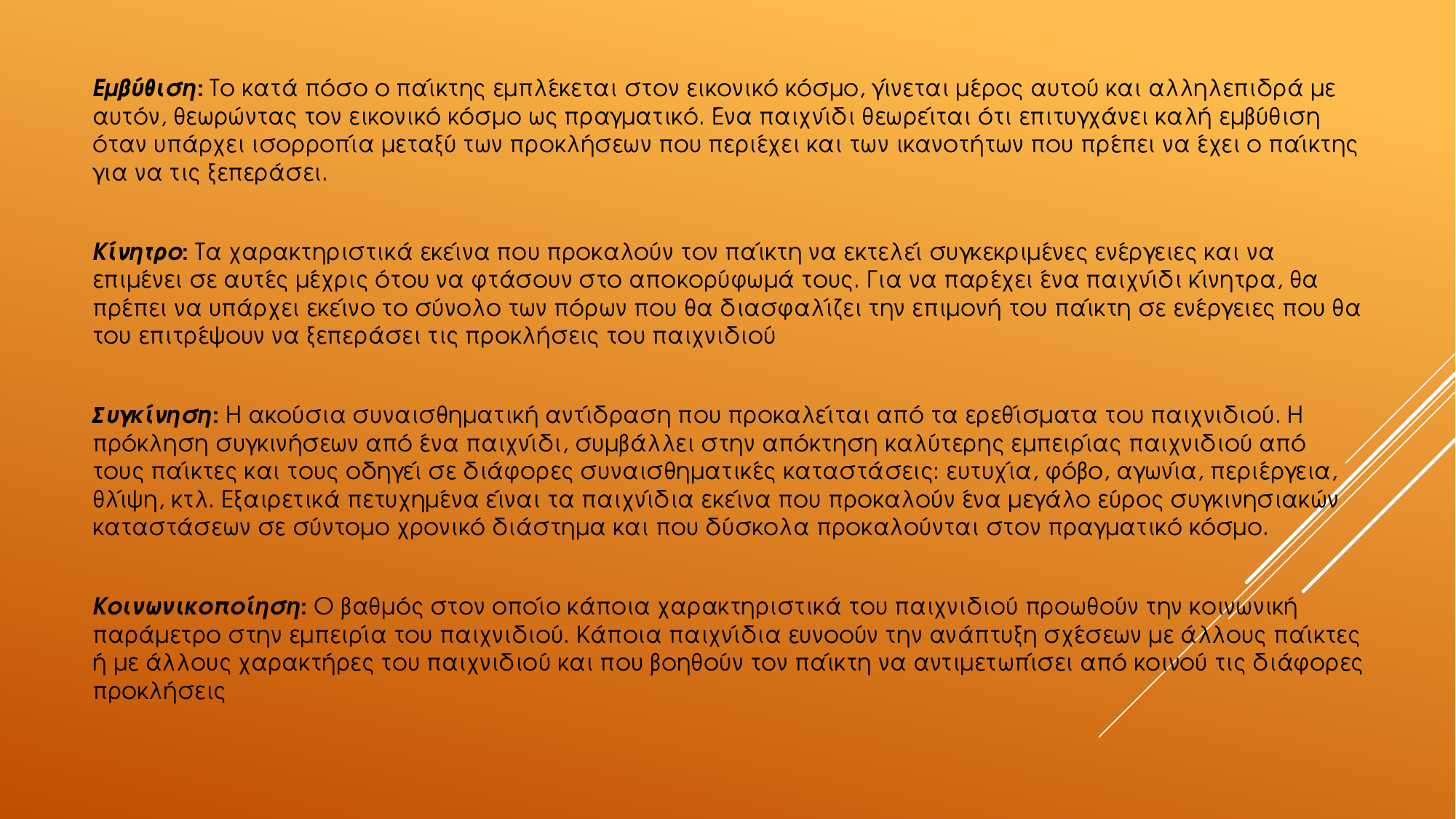

Εμβύθιση: Το κατά πόσο ο παίκτης εμπλέκεται στον εικονικό κόσμο, γίνεται μέρος αυτού και αλληλεπιδρά με αυτόν, θεωρώντας τον εικονικό κόσμο ως πραγματικό. Ένα παιχνίδι θεωρείται ότι επιτυγχάνει καλή εμβύθιση όταν υπάρχει ισορροπία μεταξύ των προκλήσεων που περιέχει και των ικανοτήτων που πρέπει να έχει ο παίκτης για να τις ξεπεράσει.

Κίνητρο: Τα χαρακτηριστικά εκείνα που προκαλούν τον παίκτη να εκτελεί συγκεκριμένες ενέργειες και να επιμένει σε αυτές μέχρις ότου να φτάσουν στο αποκορύφωμά τους. Για να παρέχει ένα παιχνίδι κίνητρα, θα πρέπει να υπάρχει εκείνο το σύνολο των πόρων που θα διασφαλίζει την επιμονή του παίκτη σε ενέργειες που θα του επιτρέψουν να ξεπεράσει τις προκλήσεις του παιχνιδιού

Συγκίνηση: Η ακούσια συναισθηματική αντίδραση που προκαλείται από τα ερεθίσματα του παιχνιδιού. Η πρόκληση συγκινήσεων από ένα παιχνίδι, συμβάλλει στην απόκτηση καλύτερης εμπειρίας παιχνιδιού από τους παίκτες και τους οδηγεί σε διάφορες συναισθηματικές καταστάσεις: ευτυχία, φόβο, αγωνία, περιέργεια, θλίψη, κτλ. Εξαιρετικά πετυχημένα είναι τα παιχνίδια εκείνα που προκαλούν ένα μεγάλο εύρος συγκινησιακών καταστάσεων σε σύντομο χρονικό διάστημα και που δύσκολα προκαλούνται στον πραγματικό κόσμο.

Κοινωνικοποίηση: Ο βαθμός στον οποίο κάποια χαρακτηριστικά του παιχνιδιού προωθούν την κοινωνική παράμετρο στην εμπειρία του παιχνιδιού. Κάποια παιχνίδια ευνοούν την ανάπτυξη σχέσεων με άλλους παίκτες ή με άλλους χαρακτήρες του παιχνιδιού και που βοηθούν τον παίκτη να αντιμετωπίσει από κοινού τις διάφορες προκλήσεις